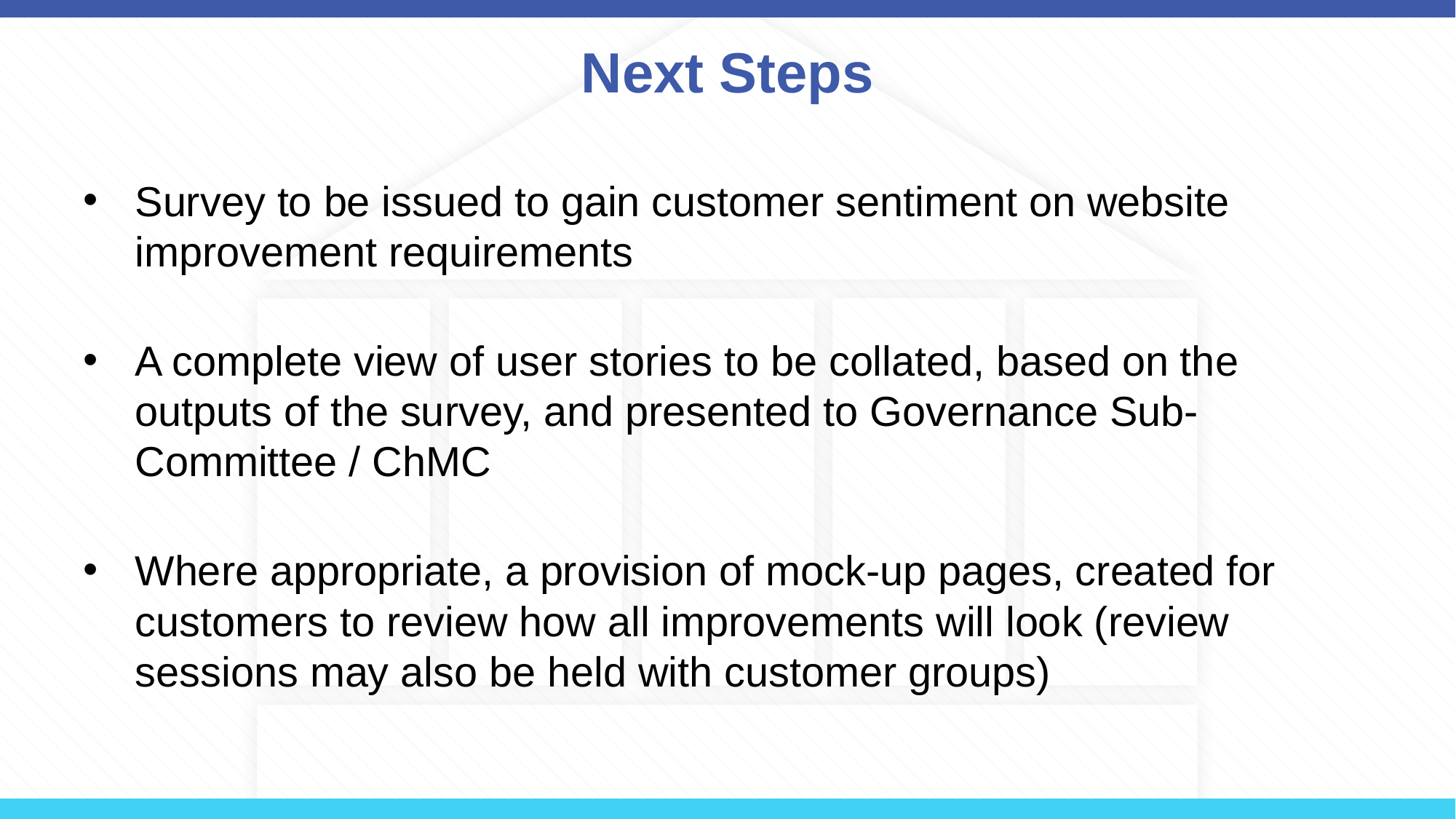

# Next Steps
Survey to be issued to gain customer sentiment on website improvement requirements
A complete view of user stories to be collated, based on the outputs of the survey, and presented to Governance Sub-Committee / ChMC
Where appropriate, a provision of mock-up pages, created for customers to review how all improvements will look (review sessions may also be held with customer groups)